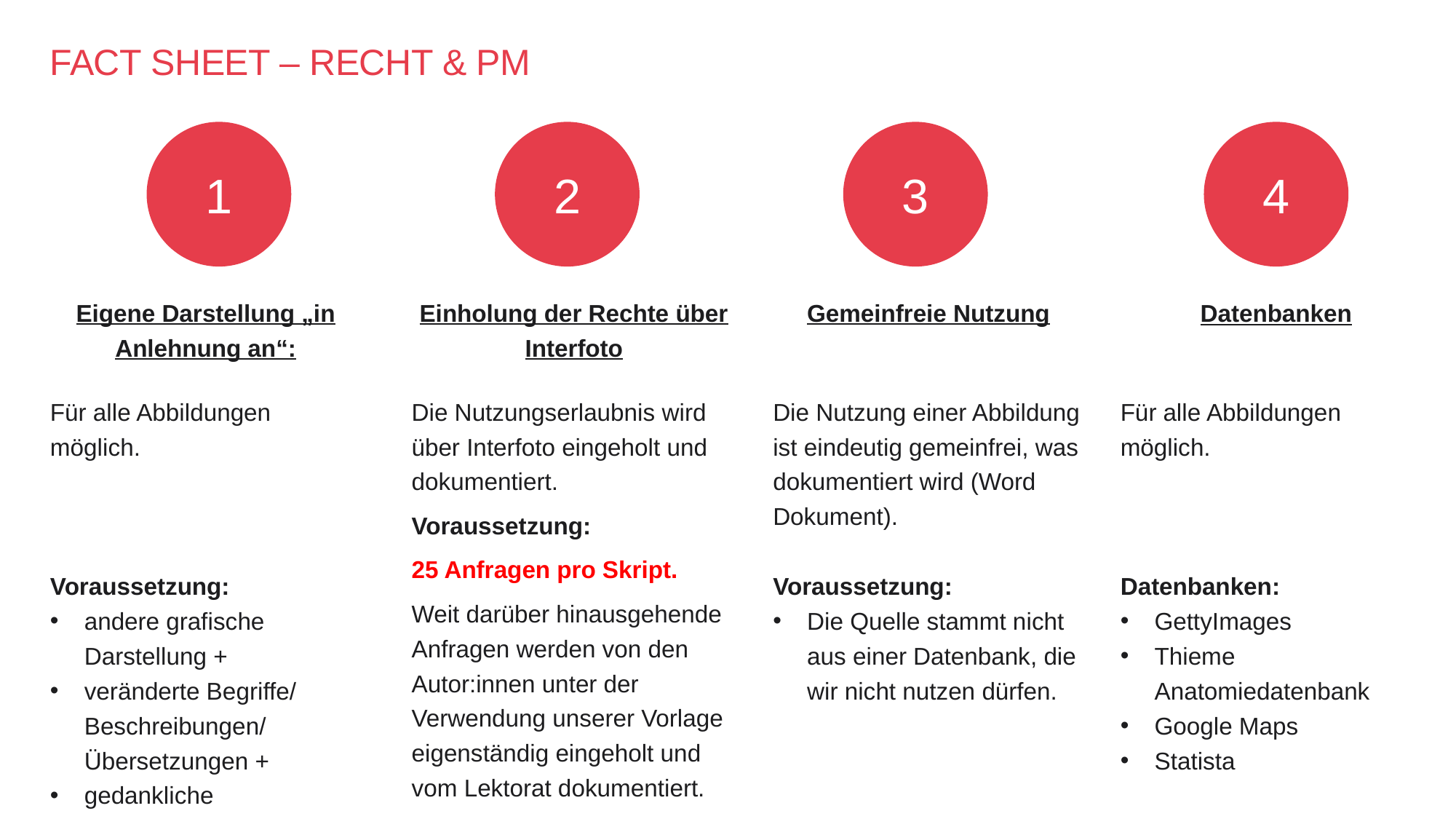

# Fact Sheet – Recht & PM
1
2
3
4
Eigene Darstellung „in Anlehnung an“:
Für alle Abbildungen möglich.

Voraussetzung:
andere grafische Darstellung +
veränderte Begriffe/ Beschreibungen/ Übersetzungen +
gedankliche Eigenleistung

Einholung der Rechte über Interfoto
Die Nutzungserlaubnis wird über Interfoto eingeholt und dokumentiert.
Voraussetzung:
25 Anfragen pro Skript.
Weit darüber hinausgehende Anfragen werden von den Autor:innen unter der Verwendung unserer Vorlage eigenständig eingeholt und vom Lektorat dokumentiert.

Gemeinfreie Nutzung
Die Nutzung einer Abbildung ist eindeutig gemeinfrei, was dokumentiert wird (Word Dokument).

Voraussetzung:
Die Quelle stammt nicht aus einer Datenbank, die wir nicht nutzen dürfen.

Datenbanken

Für alle Abbildungen möglich.

Datenbanken:
GettyImages
Thieme Anatomiedatenbank
Google Maps
Statista